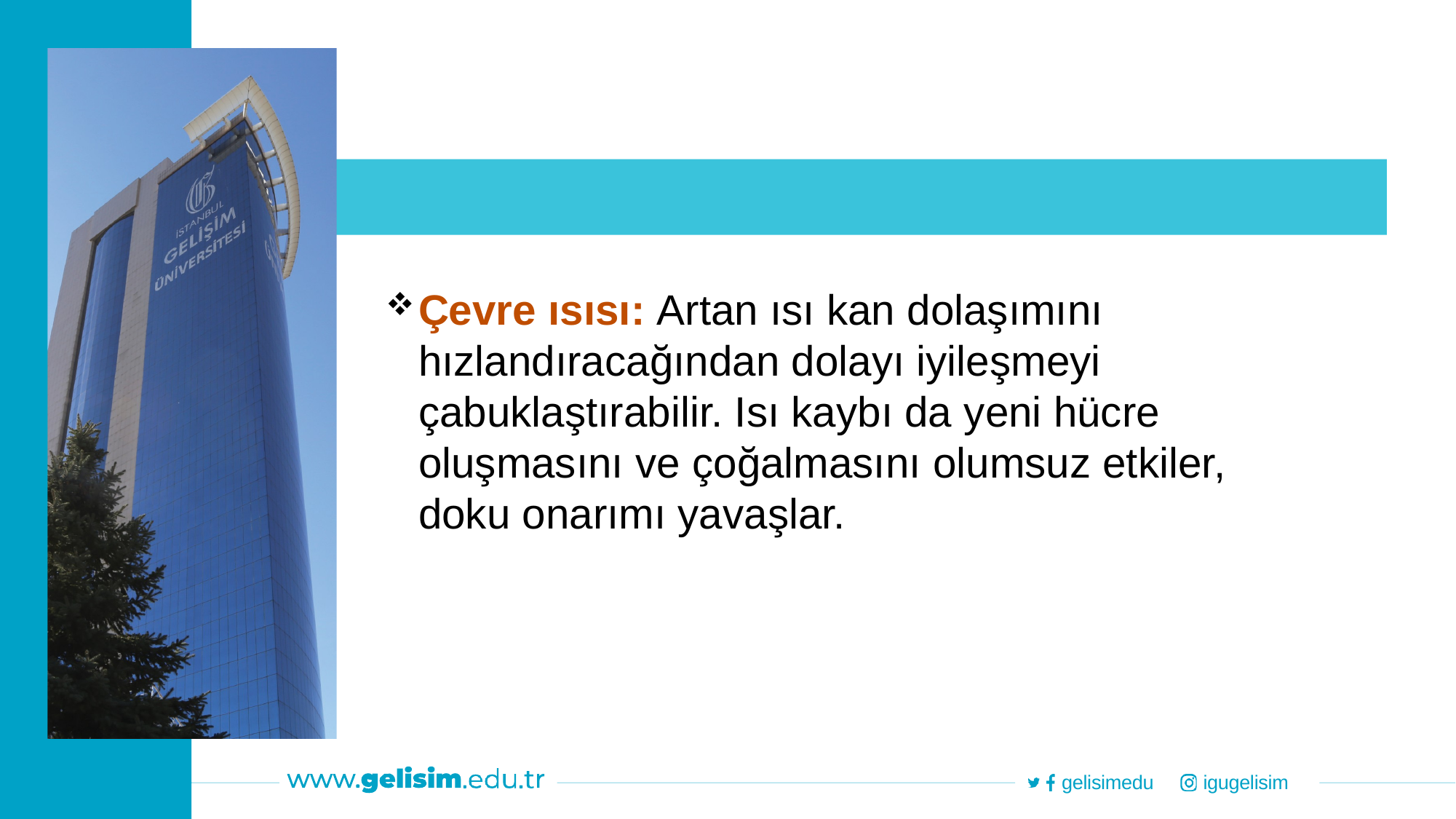

Çevre ısısı: Artan ısı kan dolaşımını hızlandıracağından dolayı iyileşmeyi çabuklaştırabilir. Isı kaybı da yeni hücre oluşmasını ve çoğalmasını olumsuz etkiler, doku onarımı yavaşlar.